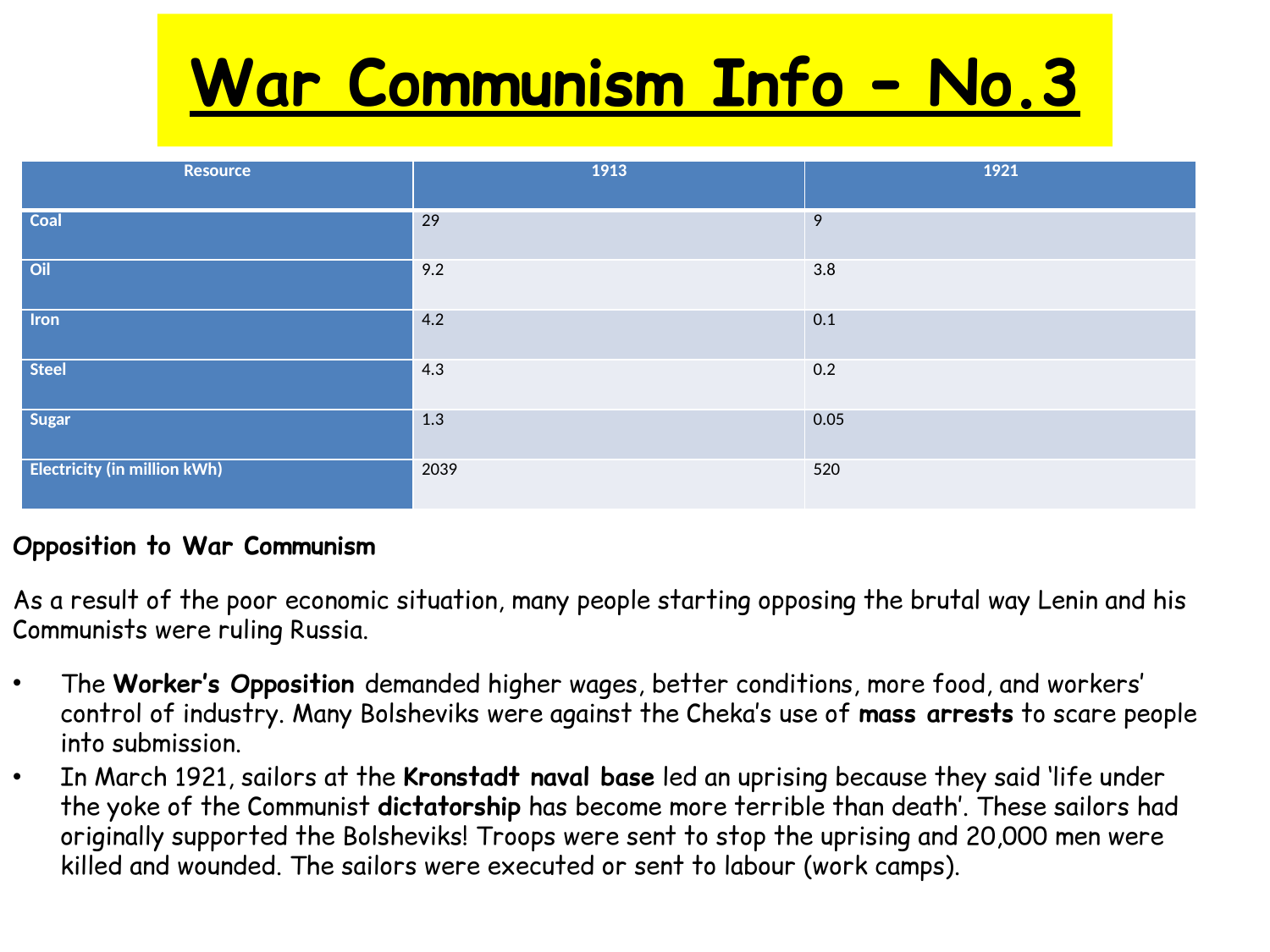

# War Communism Info – No.3
| Resource | 1913 | 1921 |
| --- | --- | --- |
| Coal | 29 | 9 |
| Oil | 9.2 | 3.8 |
| Iron | 4.2 | 0.1 |
| Steel | 4.3 | 0.2 |
| Sugar | 1.3 | 0.05 |
| Electricity (in million kWh) | 2039 | 520 |
Opposition to War Communism

As a result of the poor economic situation, many people starting opposing the brutal way Lenin and his Communists were ruling Russia.

The Worker’s Opposition demanded higher wages, better conditions, more food, and workers’ control of industry. Many Bolsheviks were against the Cheka’s use of mass arrests to scare people into submission.
In March 1921, sailors at the Kronstadt naval base led an uprising because they said ‘life under the yoke of the Communist dictatorship has become more terrible than death’. These sailors had originally supported the Bolsheviks! Troops were sent to stop the uprising and 20,000 men were killed and wounded. The sailors were executed or sent to labour (work camps).